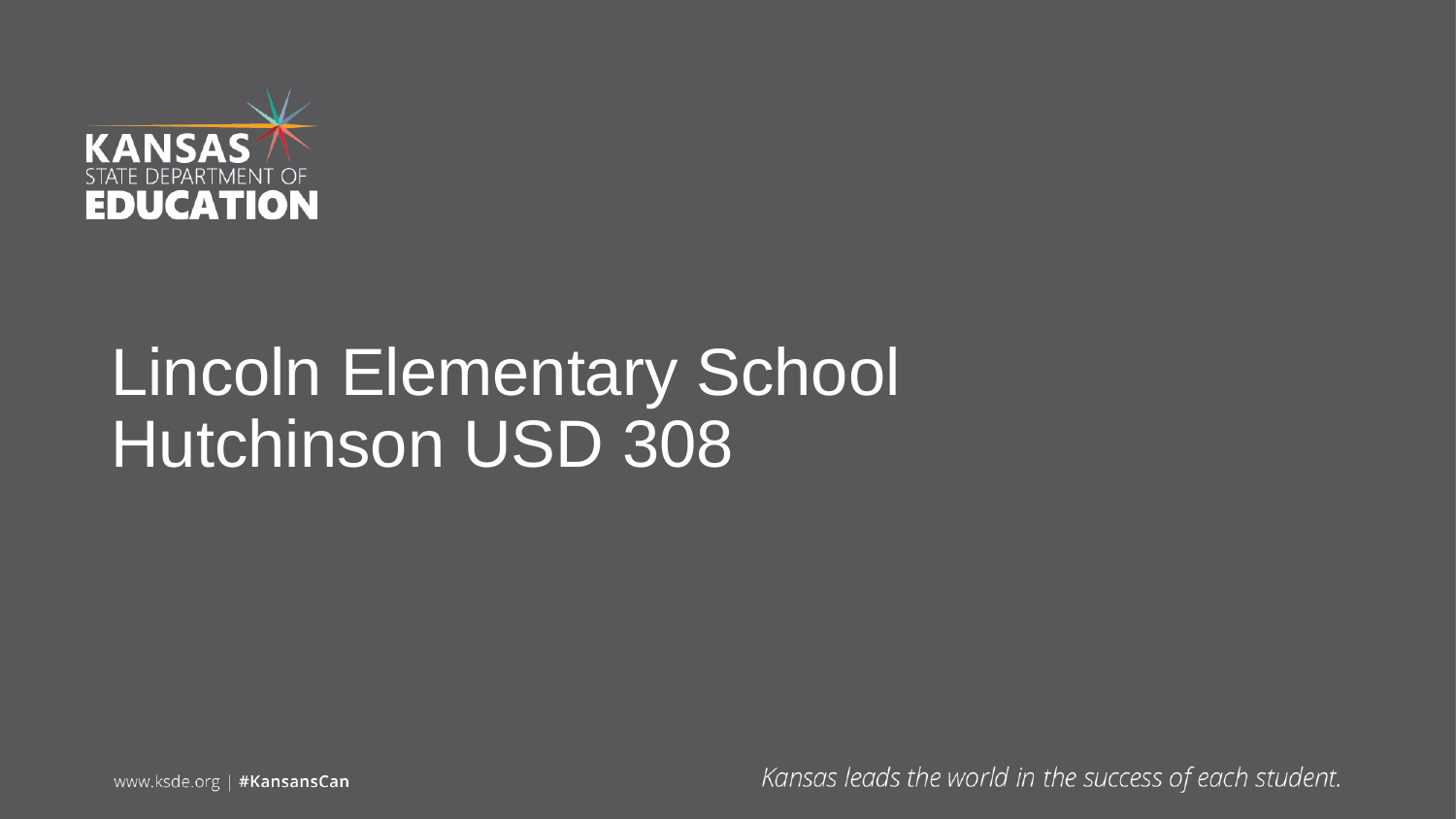

# Lincoln Elementary School
Hutchinson USD 308